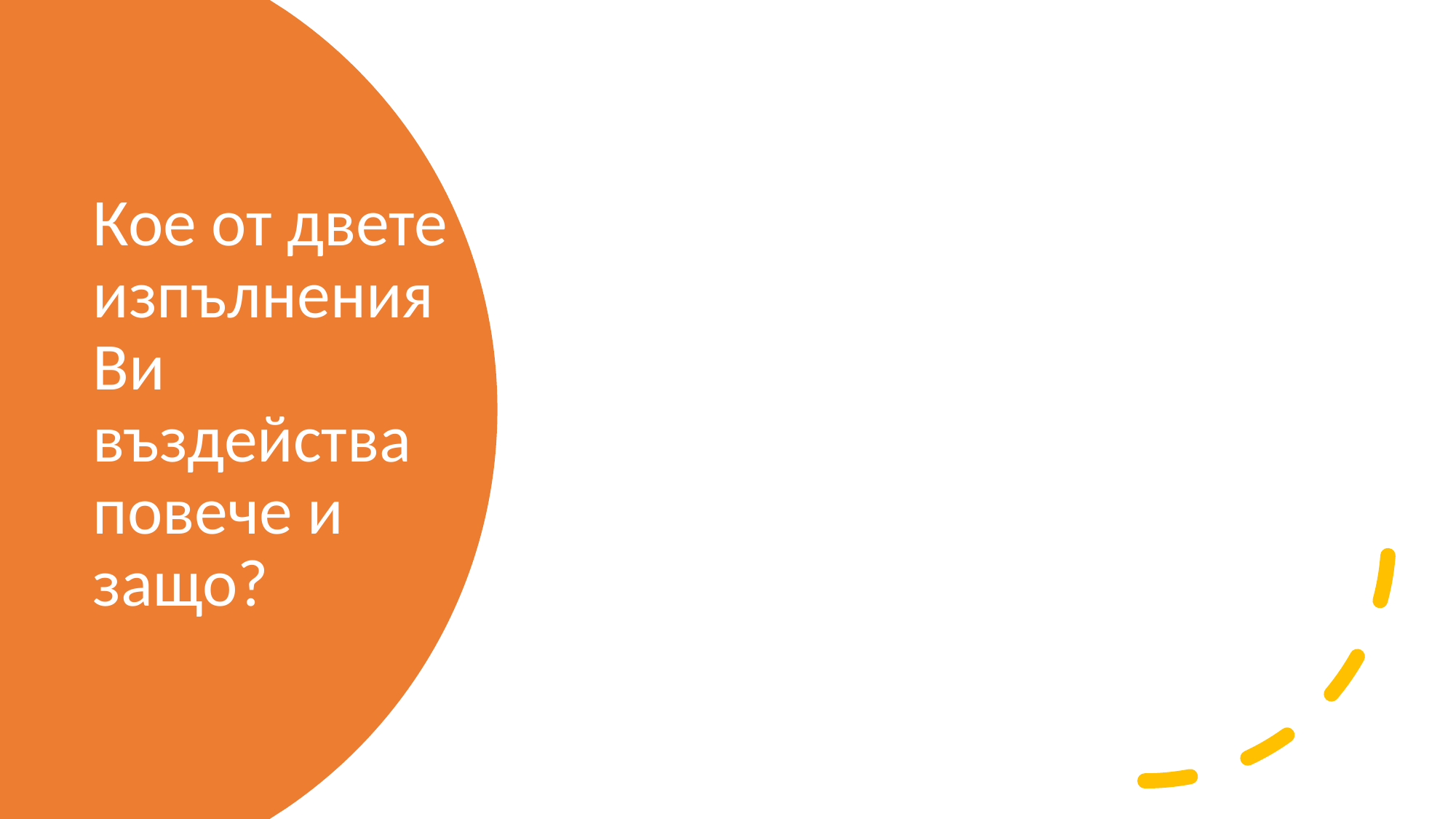

# Кое от двете изпълнения Ви въздейства повече и защо?